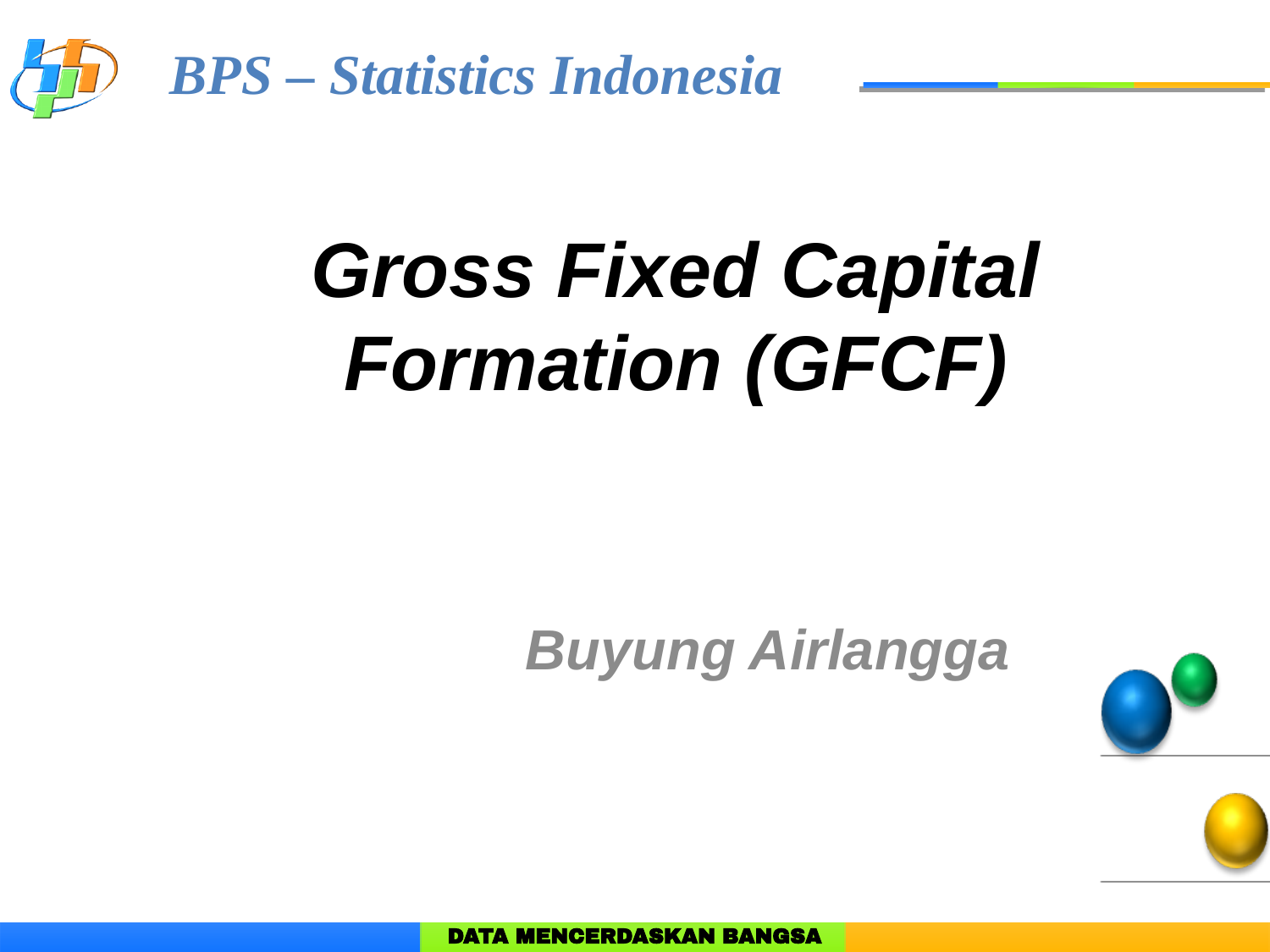

# Gross Fixed Capital Formation (GFCF)
Buyung Airlangga